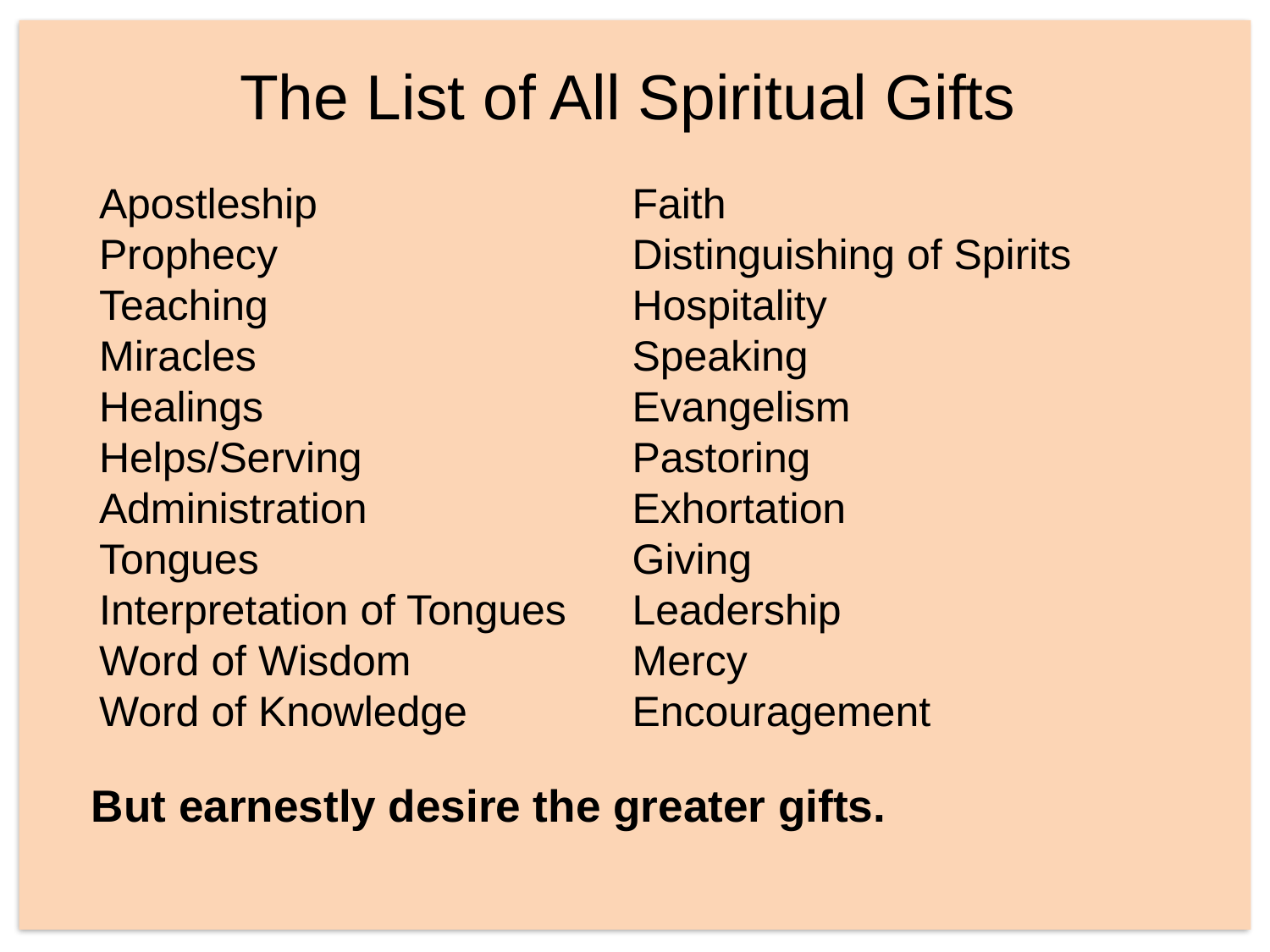

The List of All Spiritual Gifts
Apostleship
Prophecy
Teaching
Miracles
Healings
Helps/Serving
Administration
Tongues
Interpretation of Tongues
Word of Wisdom
Word of Knowledge
Faith
Distinguishing of Spirits
Hospitality
Speaking
Evangelism
Pastoring
Exhortation
Giving
Leadership
Mercy
Encouragement
But earnestly desire the greater gifts.